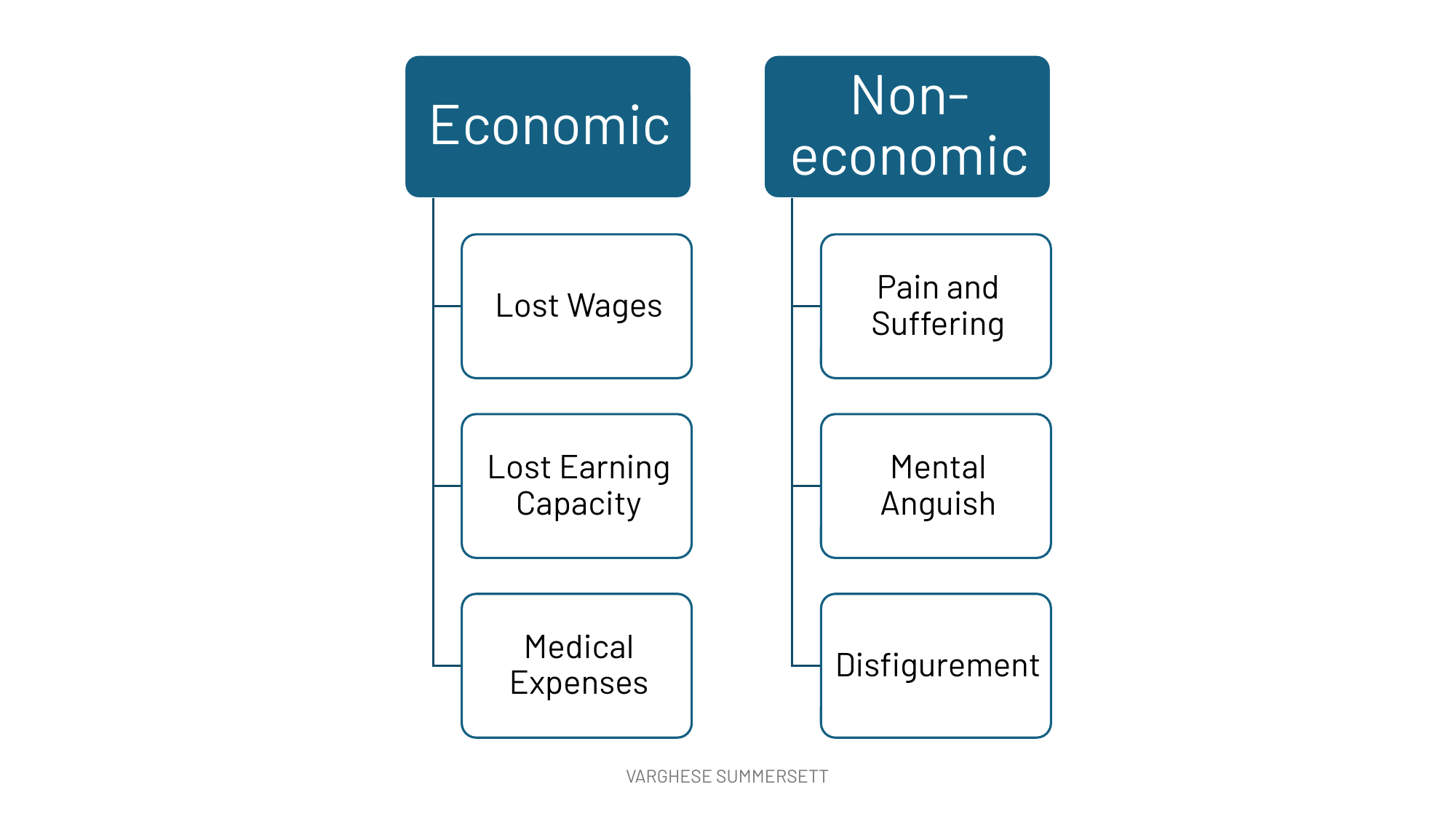

Economic
Lost Wages
Lost Earning Capacity
Medical Expenses
Non-economic
Pain and Suffering
Mental Anguish
Disfigurement
VARGHESE SUMMERSETT